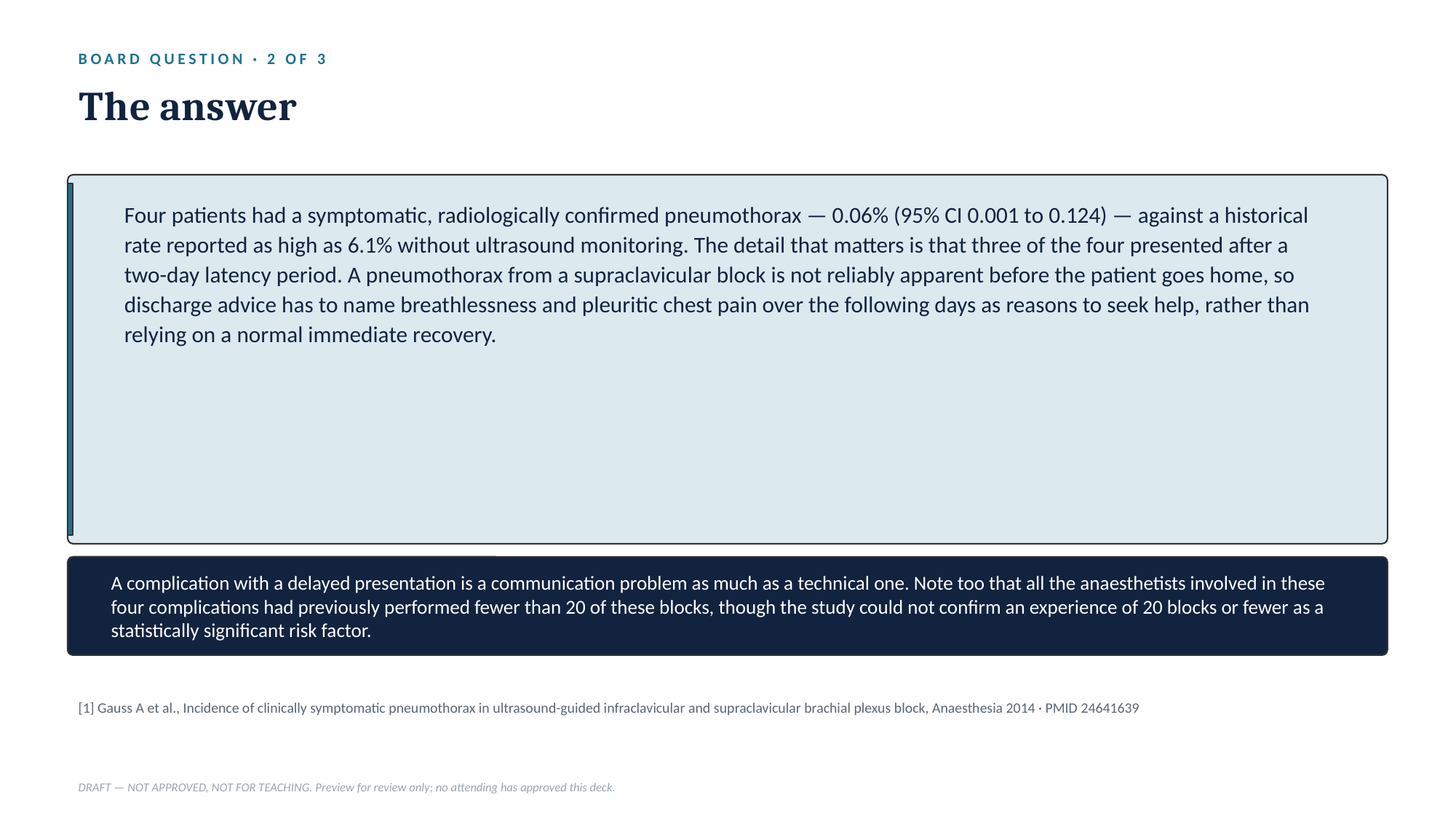

BOARD QUESTION · 2 OF 3
The answer

Four patients had a symptomatic, radiologically confirmed pneumothorax — 0.06% (95% CI 0.001 to 0.124) — against a historical rate reported as high as 6.1% without ultrasound monitoring. The detail that matters is that three of the four presented after a two-day latency period. A pneumothorax from a supraclavicular block is not reliably apparent before the patient goes home, so discharge advice has to name breathlessness and pleuritic chest pain over the following days as reasons to seek help, rather than relying on a normal immediate recovery.

A complication with a delayed presentation is a communication problem as much as a technical one. Note too that all the anaesthetists involved in these four complications had previously performed fewer than 20 of these blocks, though the study could not confirm an experience of 20 blocks or fewer as a statistically significant risk factor.
[1] Gauss A et al., Incidence of clinically symptomatic pneumothorax in ultrasound-guided infraclavicular and supraclavicular brachial plexus block, Anaesthesia 2014 · PMID 24641639
DRAFT — NOT APPROVED, NOT FOR TEACHING. Preview for review only; no attending has approved this deck.